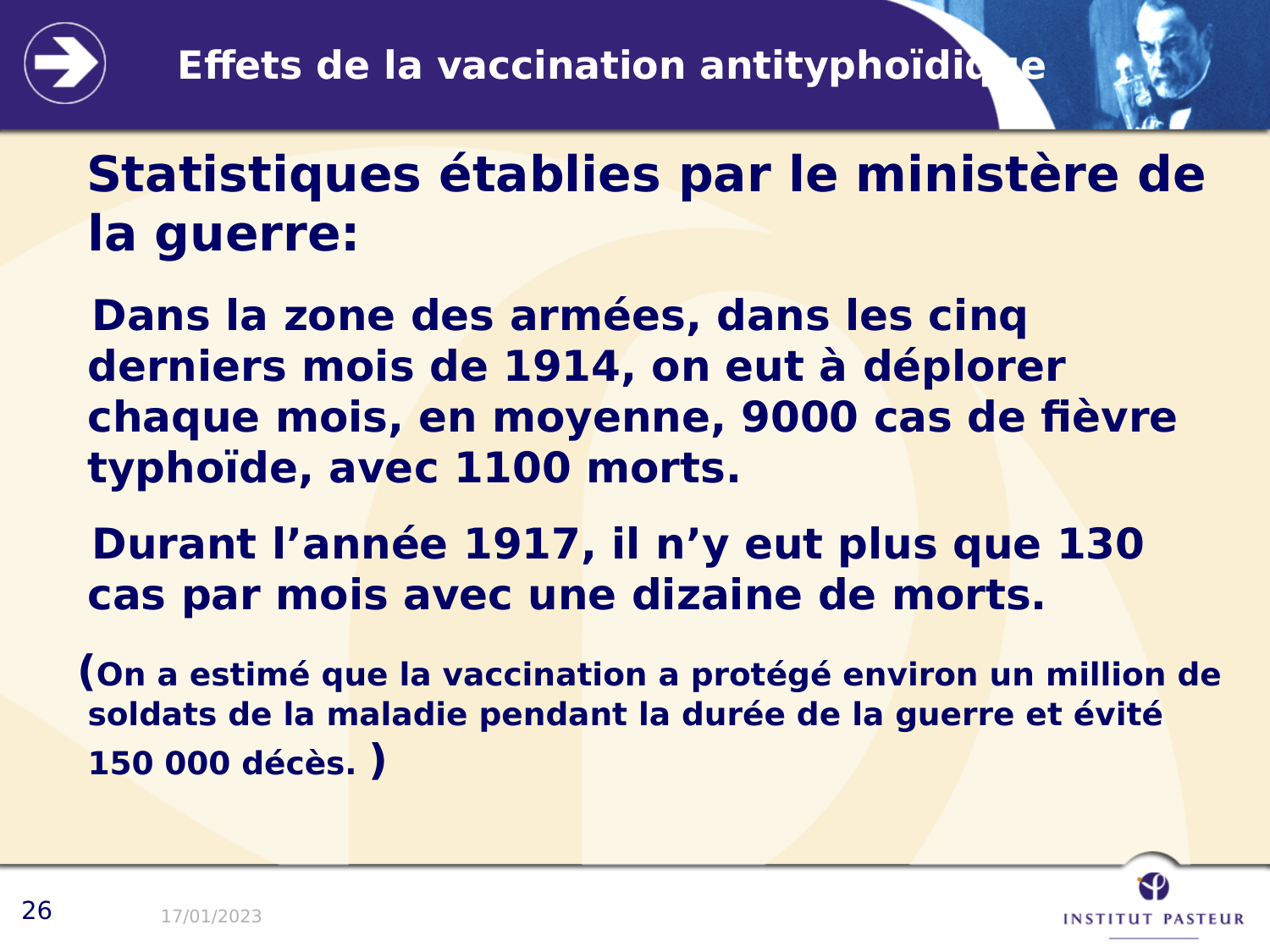

# Effets de la vaccination antityphoïdique
    Statistiques établies par le ministère de la guerre:
   Dans la zone des armées, dans les cinq derniers mois de 1914, on eut à déplorer chaque mois, en moyenne, 9000 cas de fièvre typhoïde, avec 1100 morts.
   Durant l’année 1917, il n’y eut plus que 130 cas par mois avec une dizaine de morts.
  (On a estimé que la vaccination a protégé environ un million de soldats de la maladie pendant la durée de la guerre et évité 150 000 décès. )
 26
17/01/2023